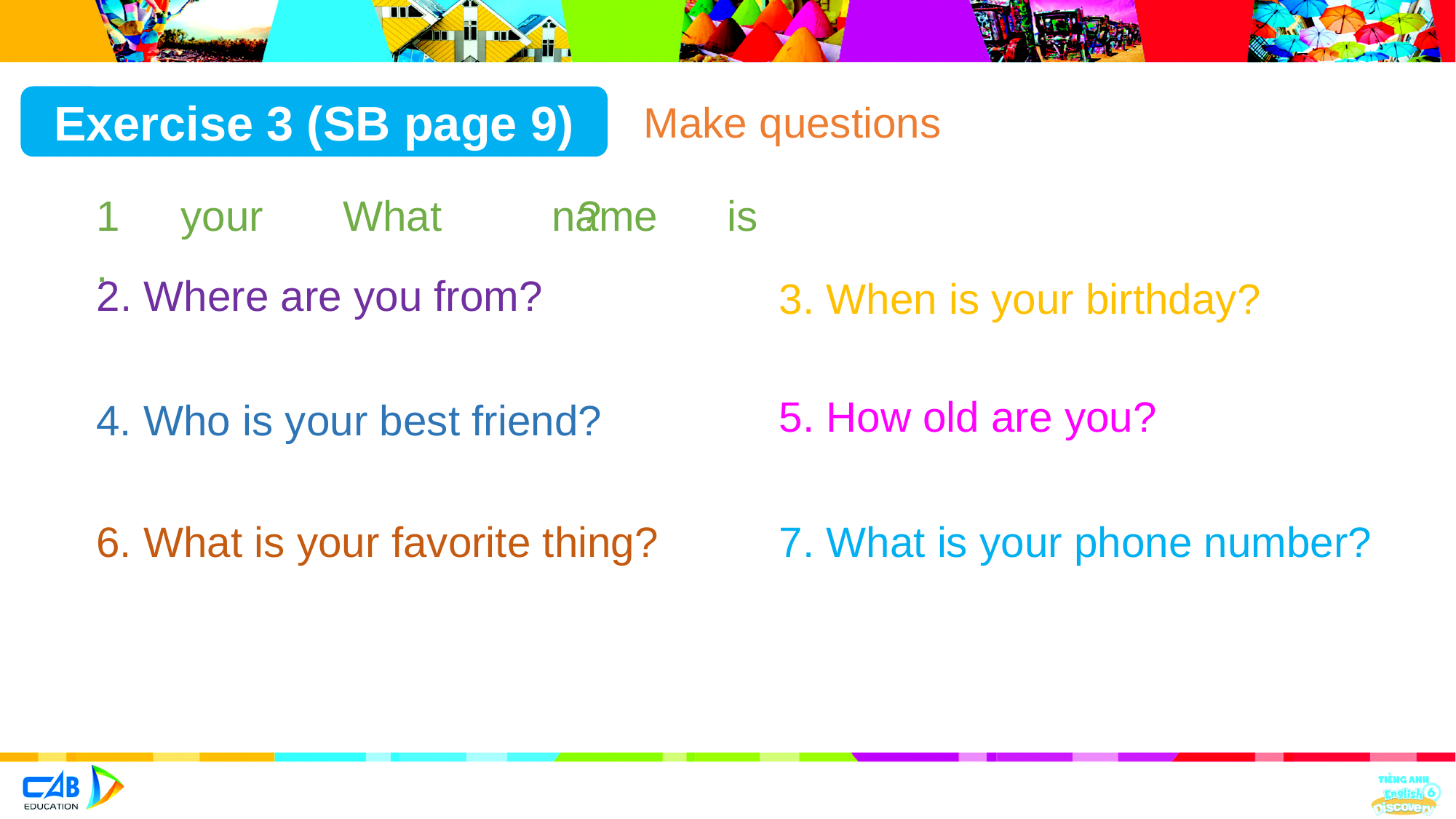

Exercise 3 (SB page 9)
Make questions
1.
your
name
?
is
What
2. Where are you from?
3. When is your birthday?
5. How old are you?
4. Who is your best friend?
6. What is your favorite thing?
7. What is your phone number?